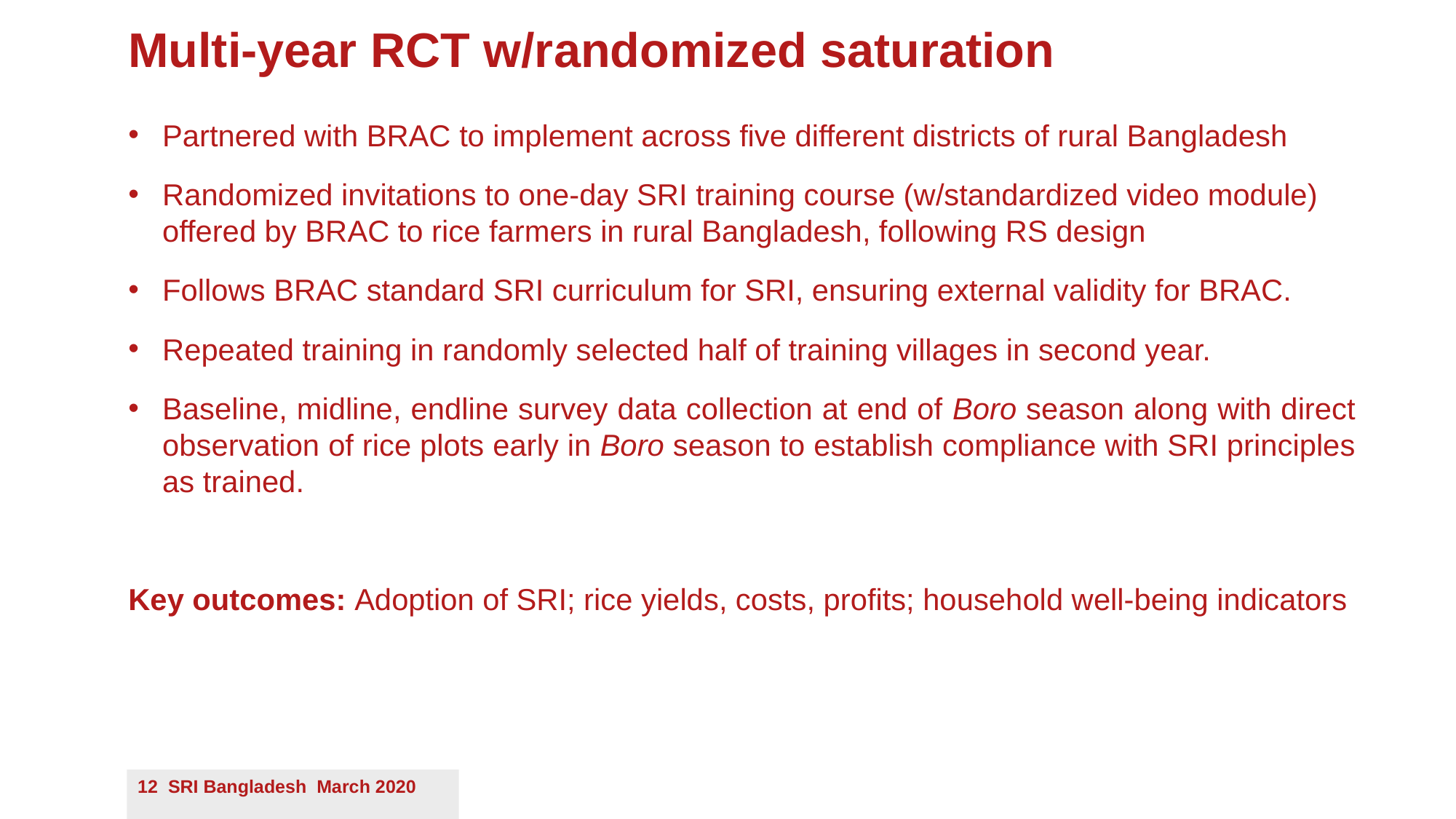

# Multi-year RCT w/randomized saturation
Partnered with BRAC to implement across five different districts of rural Bangladesh
Randomized invitations to one-day SRI training course (w/standardized video module) offered by BRAC to rice farmers in rural Bangladesh, following RS design
Follows BRAC standard SRI curriculum for SRI, ensuring external validity for BRAC.
Repeated training in randomly selected half of training villages in second year.
Baseline, midline, endline survey data collection at end of Boro season along with direct observation of rice plots early in Boro season to establish compliance with SRI principles as trained.

Key outcomes: Adoption of SRI; rice yields, costs, profits; household well-being indicators